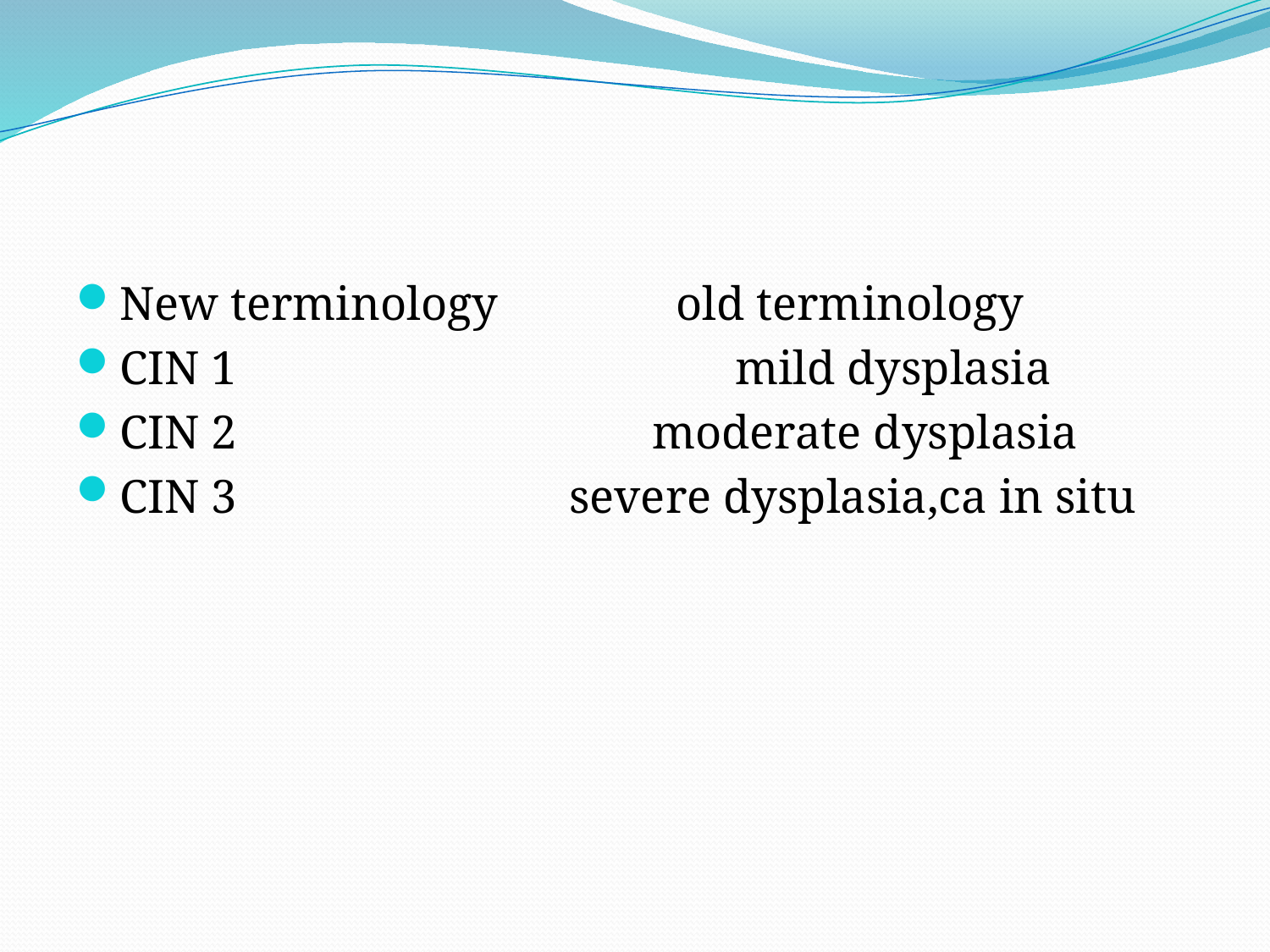

#
New terminology               old terminology
CIN 1                                          mild dysplasia
CIN 2                                   moderate dysplasia
CIN 3                            severe dysplasia,ca in situ